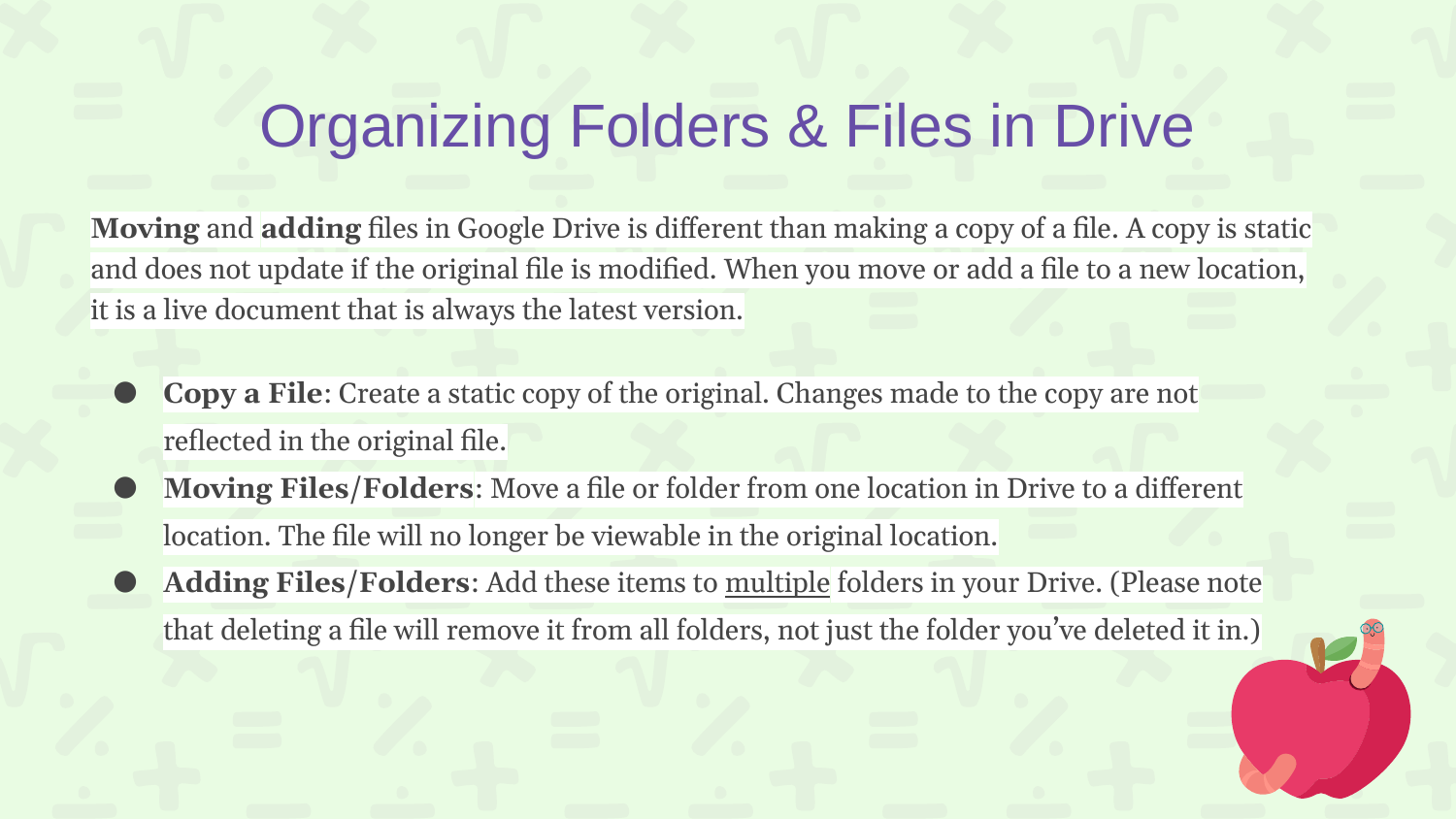

# Organizing Folders & Files in Drive
Moving and adding files in Google Drive is different than making a copy of a file. A copy is static and does not update if the original file is modified. When you move or add a file to a new location, it is a live document that is always the latest version.

Copy a File: Create a static copy of the original. Changes made to the copy are not reflected in the original file.
Moving Files/Folders: Move a file or folder from one location in Drive to a different location. The file will no longer be viewable in the original location.
Adding Files/Folders: Add these items to multiple folders in your Drive. (Please note that deleting a file will remove it from all folders, not just the folder you’ve deleted it in.)